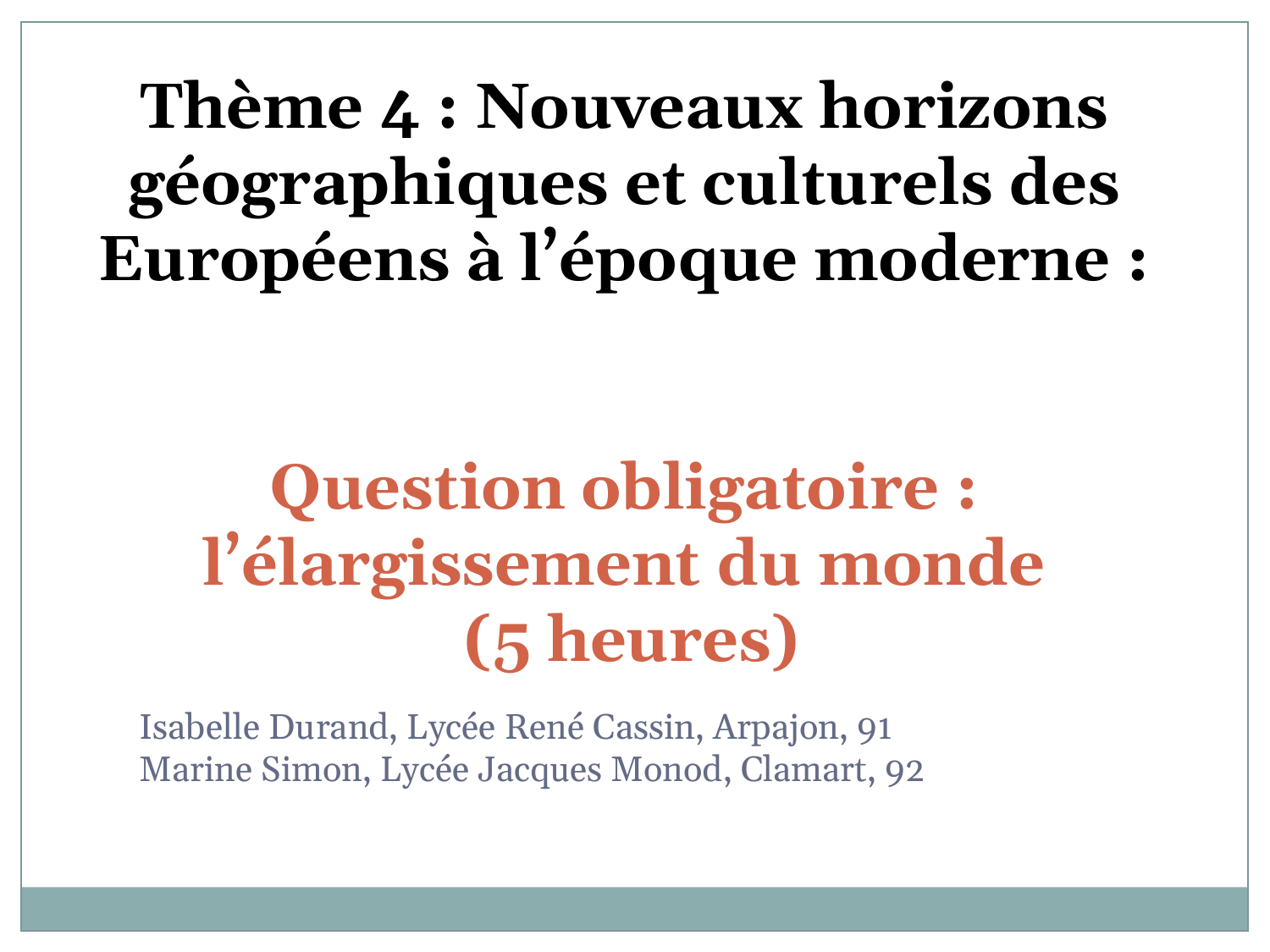

Thème 4 : Nouveaux horizons géographiques et culturels des Européens à l’époque moderne :
Question obligatoire : l’élargissement du monde
 (5 heures)
Isabelle Durand, Lycée René Cassin, Arpajon, 91
Marine Simon, Lycée Jacques Monod, Clamart, 92